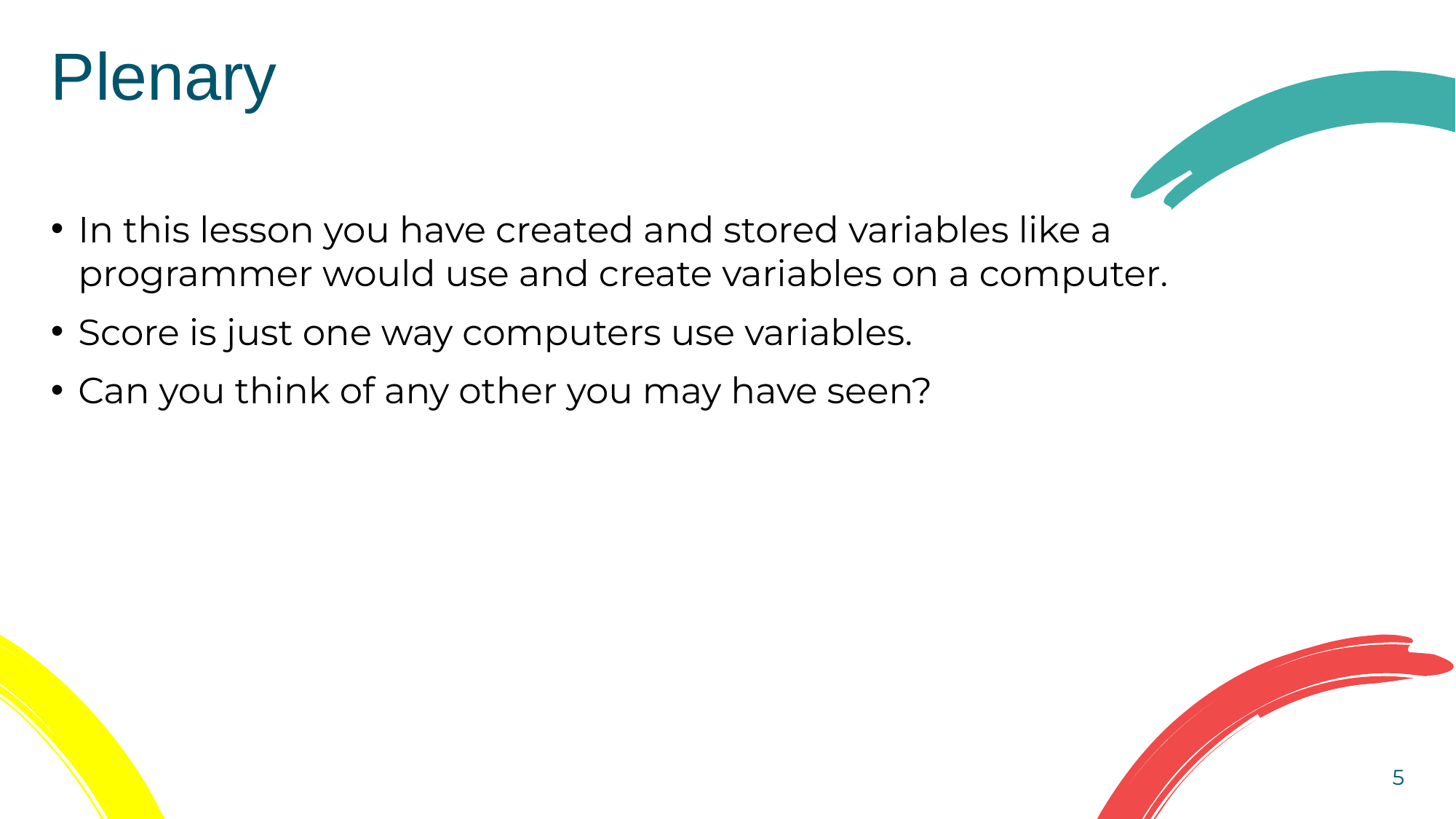

# Plenary
In this lesson you have created and stored variables like a programmer would use and create variables on a computer.
Score is just one way computers use variables.
Can you think of any other you may have seen?

5